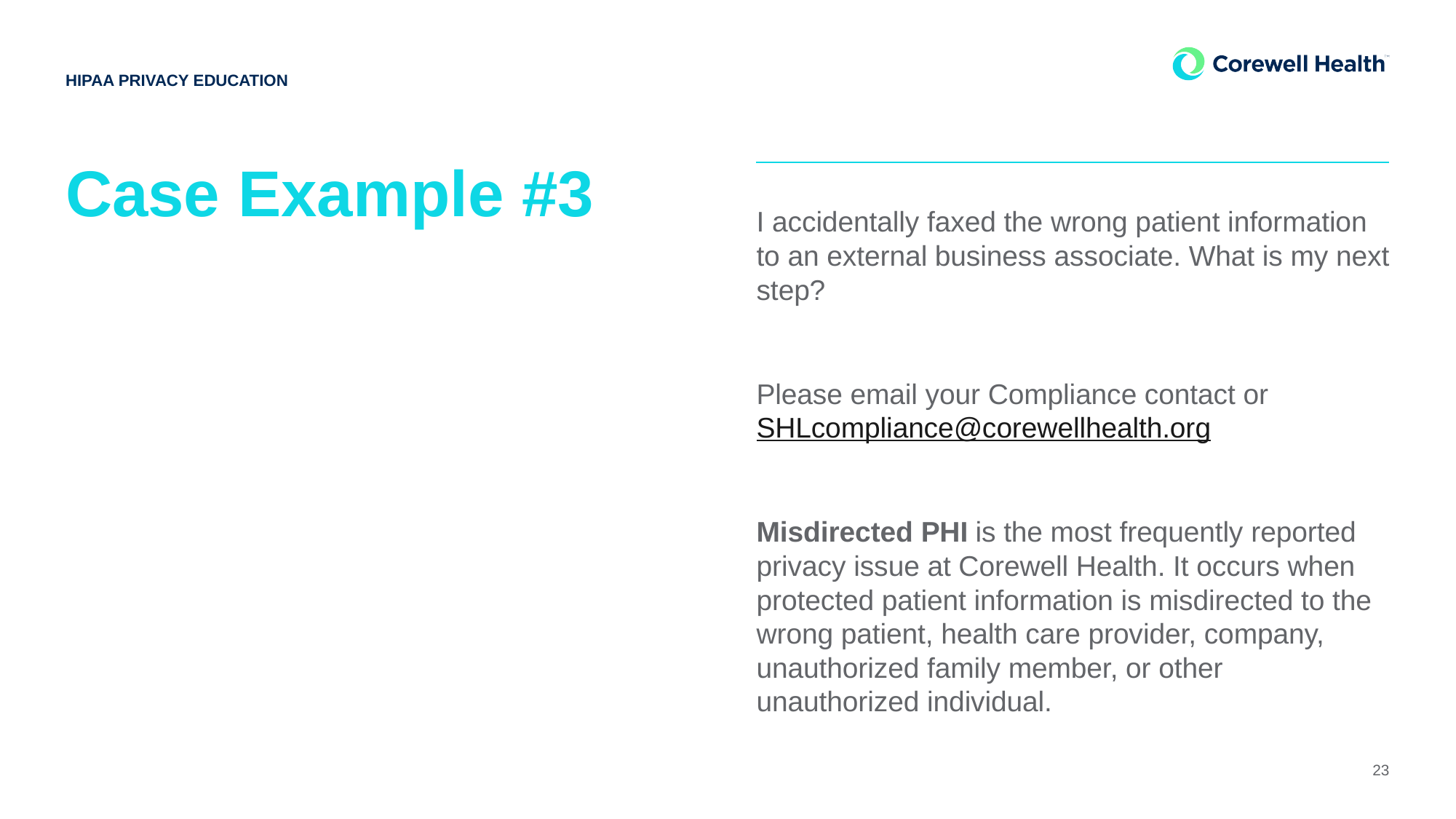

HIPAA PRIVACY EDUCATION
# Case Example #3
I accidentally faxed the wrong patient information to an external business associate. What is my next step?

Please email your Compliance contact or SHLcompliance@corewellhealth.org

Misdirected PHI is the most frequently reported privacy issue at Corewell Health. It occurs when protected patient information is misdirected to the wrong patient, health care provider, company, unauthorized family member, or other unauthorized individual.

23